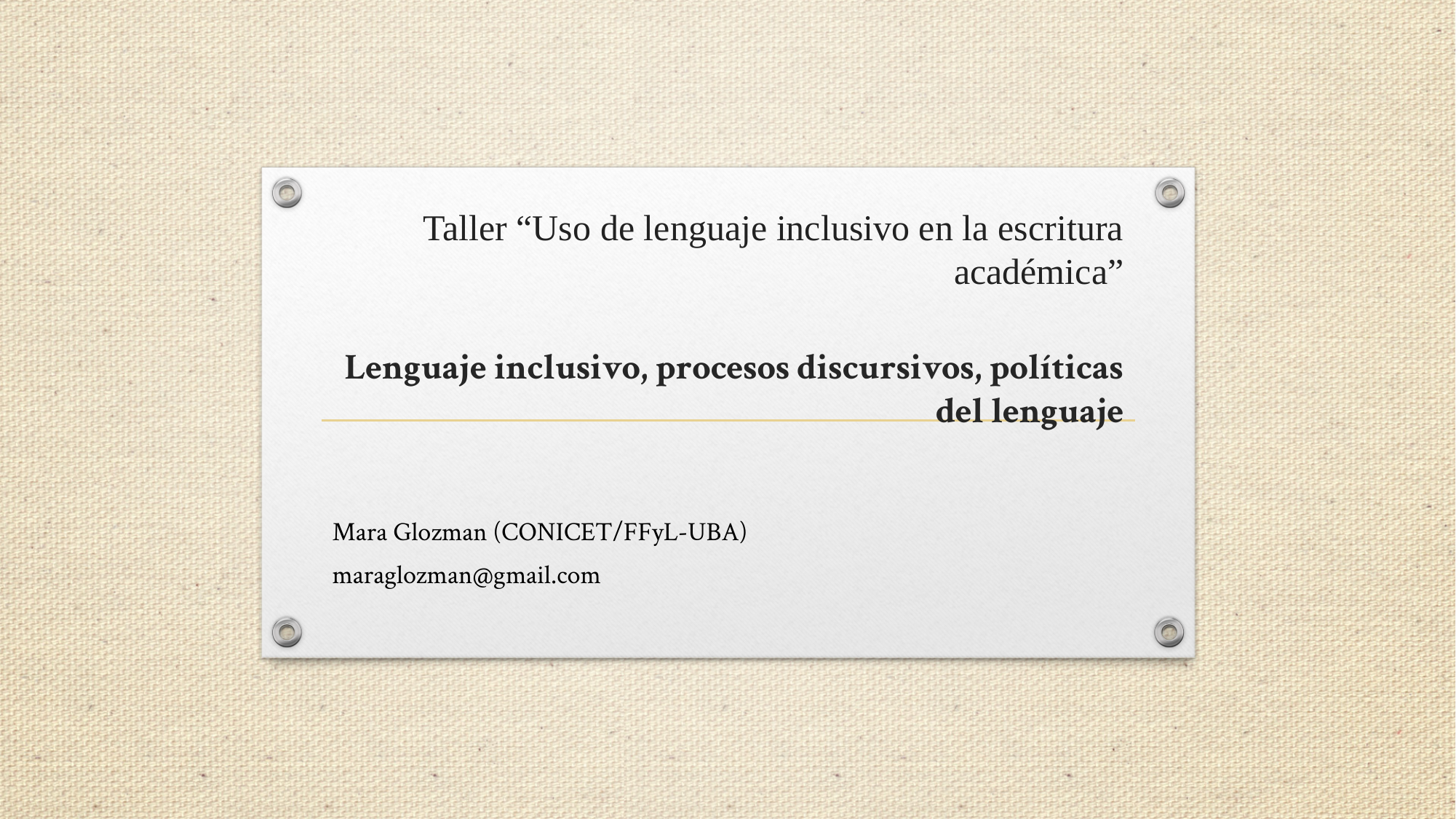

# Taller “Uso de lenguaje inclusivo en la escritura académica” Lenguaje inclusivo, procesos discursivos, políticas del lenguaje

Mara Glozman (CONICET/FFyL-UBA)
maraglozman@gmail.com